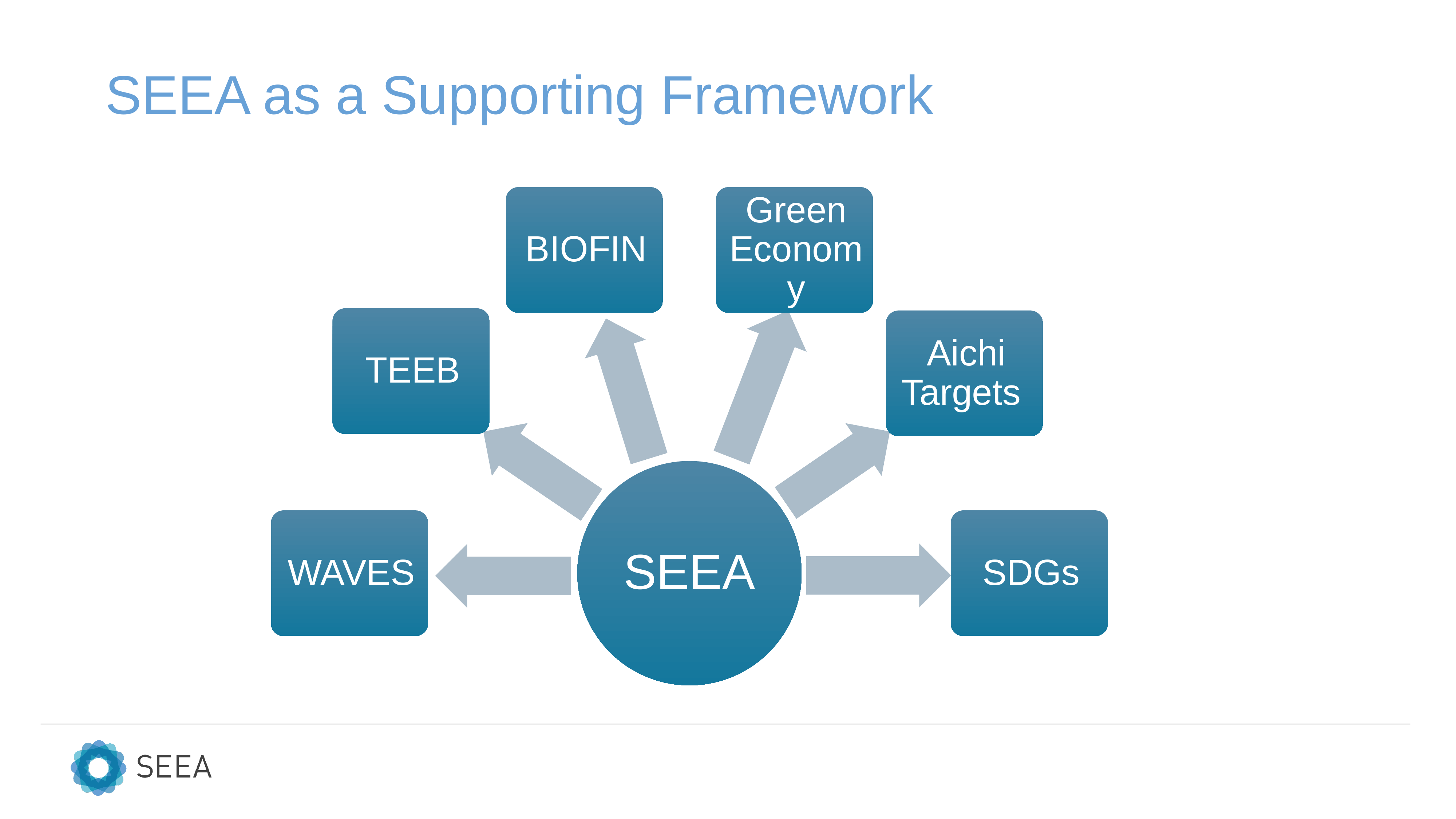

# SEEA as a Supporting Framework
SEEA
WAVES
TEEB
BIOFIN
Green
Economy
Aichi Targets
SDGs